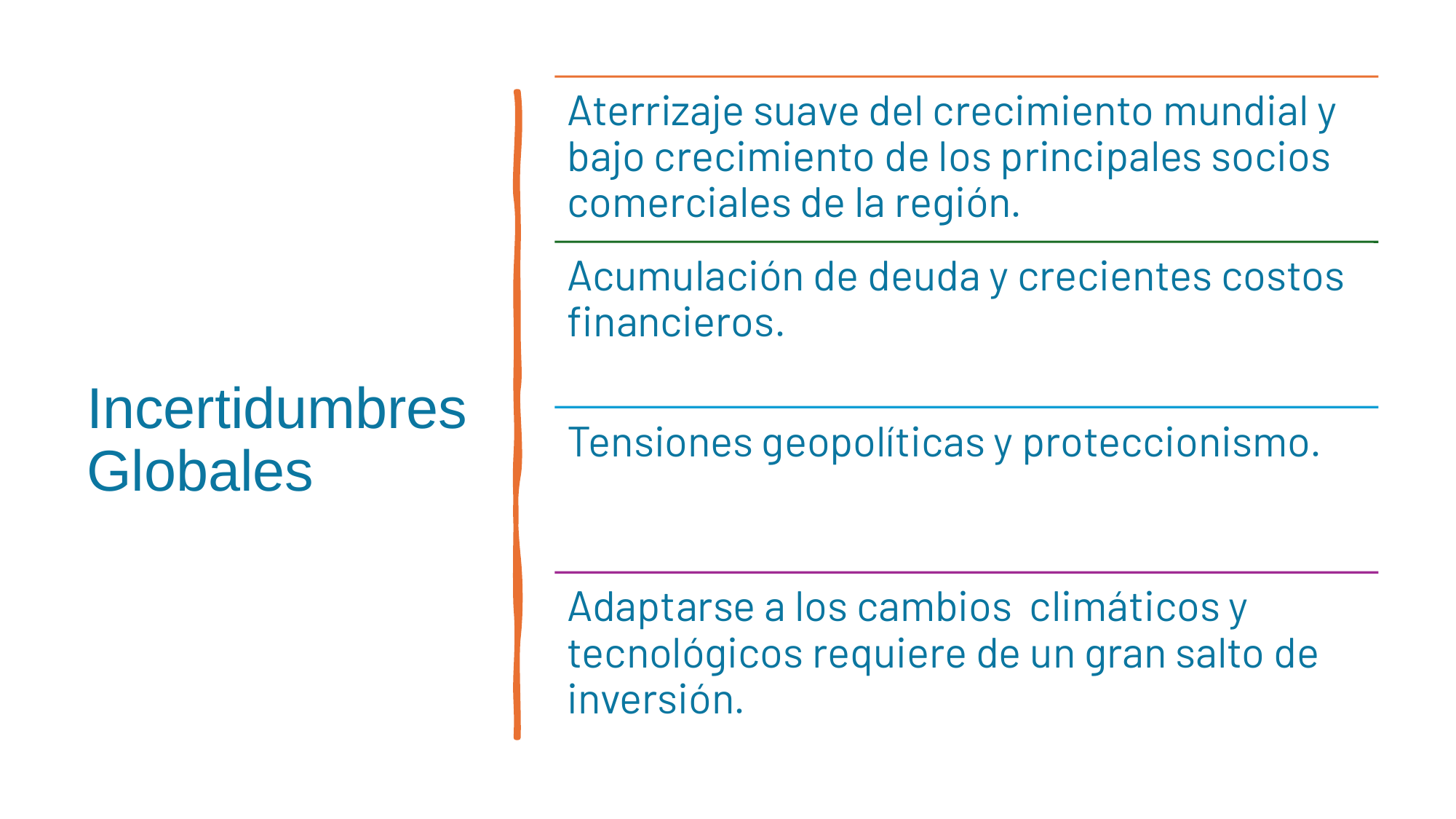

Aterrizaje suave del crecimiento mundial y bajo crecimiento de los principales socios comerciales de la región.
Acumulación de deuda y crecientes costos financieros.
Tensiones geopolíticas y proteccionismo.
Adaptarse a los cambios  climáticos y tecnológicos requiere de un gran salto de inversión.
# Incertidumbres Globales